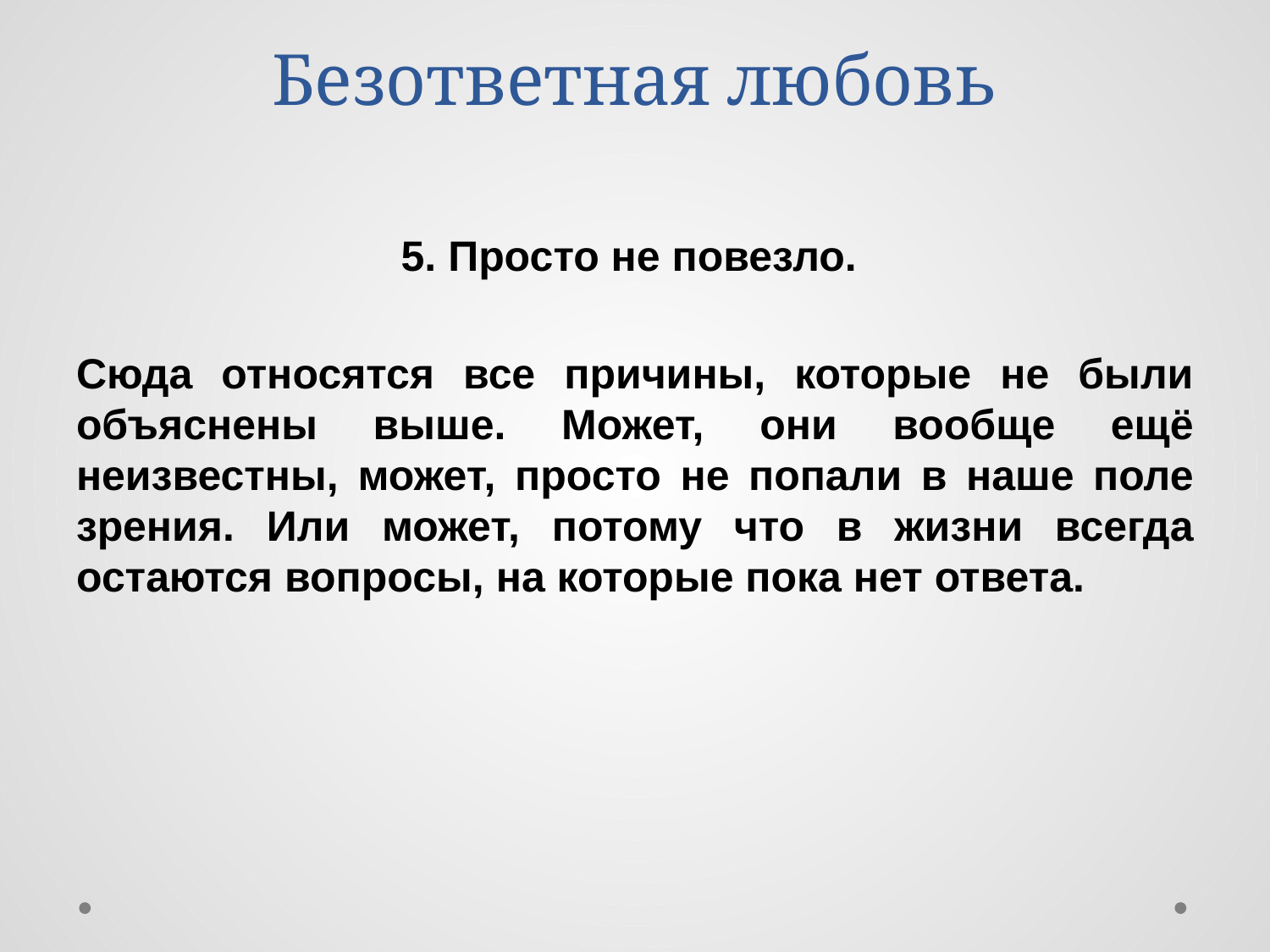

# Безответная любовь
5. Просто не повезло.

Сюда относятся все причины, которые не были объяснены выше. Может, они вообще ещё неизвестны, может, просто не попали в наше поле зрения. Или может, потому что в жизни всегда остаются вопросы, на которые пока нет ответа.